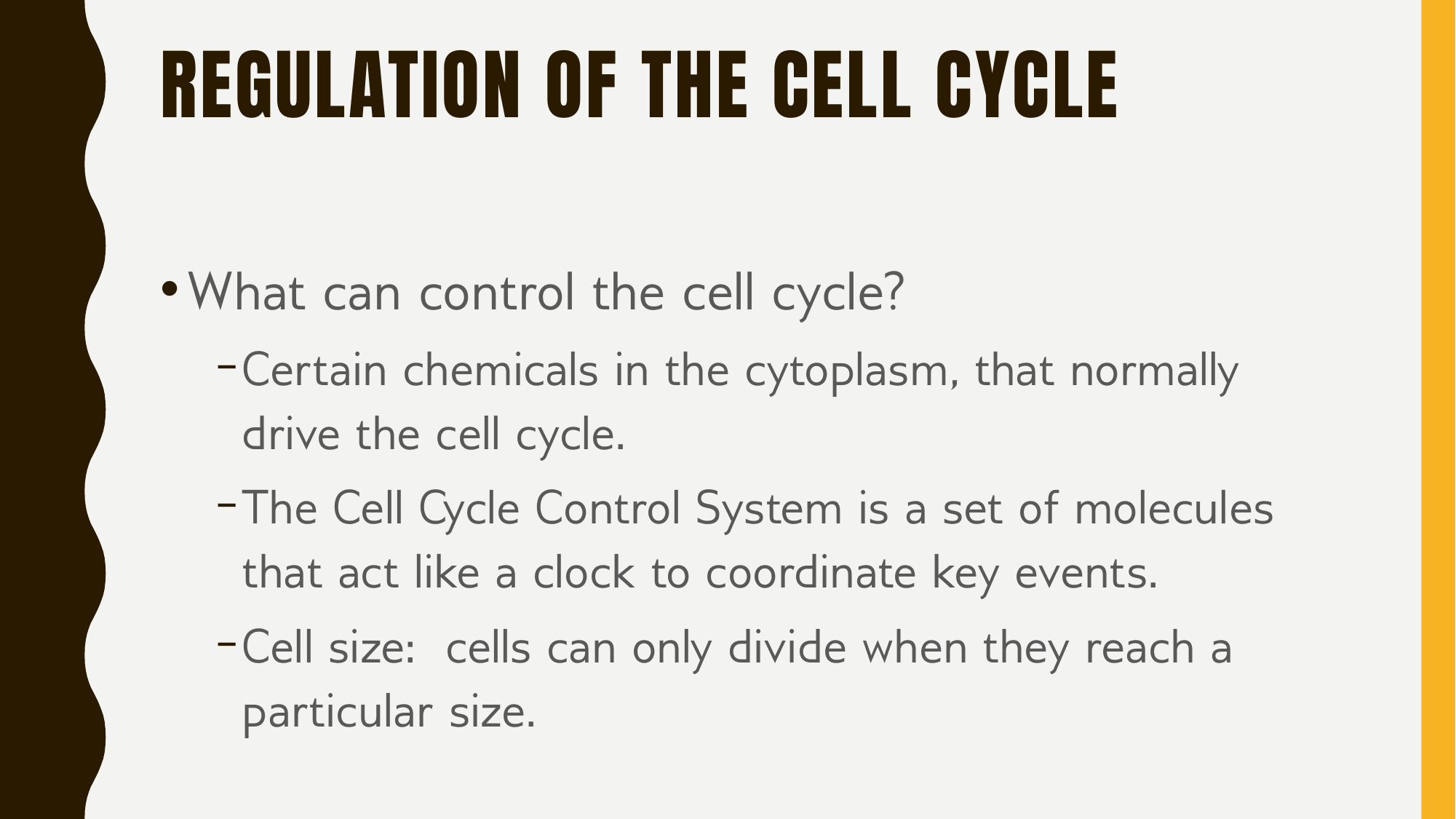

# Regulation of the Cell Cycle
What can control the cell cycle?
Certain chemicals in the cytoplasm, that normally drive the cell cycle.
The Cell Cycle Control System is a set of molecules that act like a clock to coordinate key events.
Cell size:  cells can only divide when they reach a particular size.